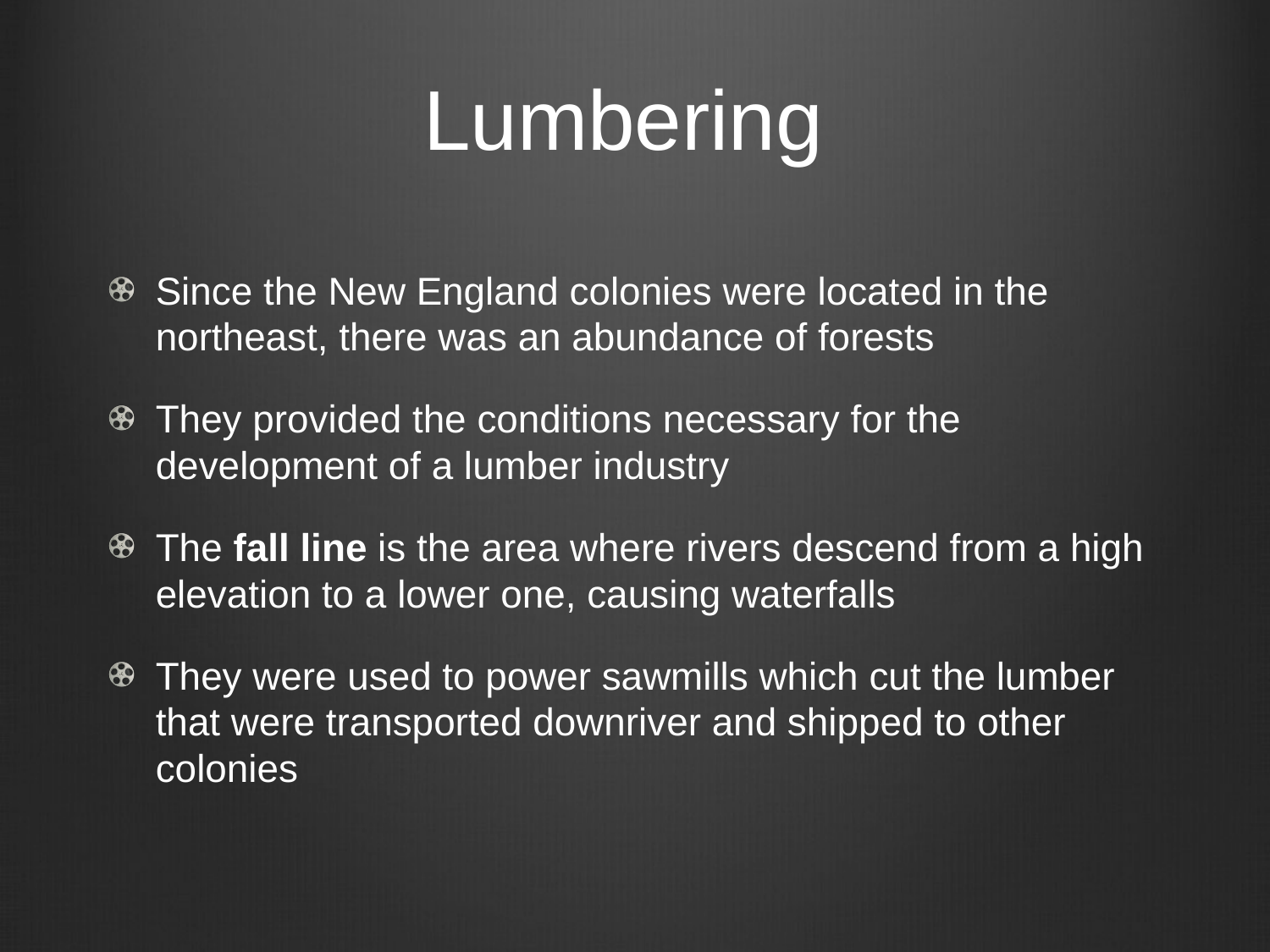

# Lumbering
Since the New England colonies were located in the northeast, there was an abundance of forests
They provided the conditions necessary for the development of a lumber industry
The fall line is the area where rivers descend from a high elevation to a lower one, causing waterfalls
They were used to power sawmills which cut the lumber that were transported downriver and shipped to other colonies